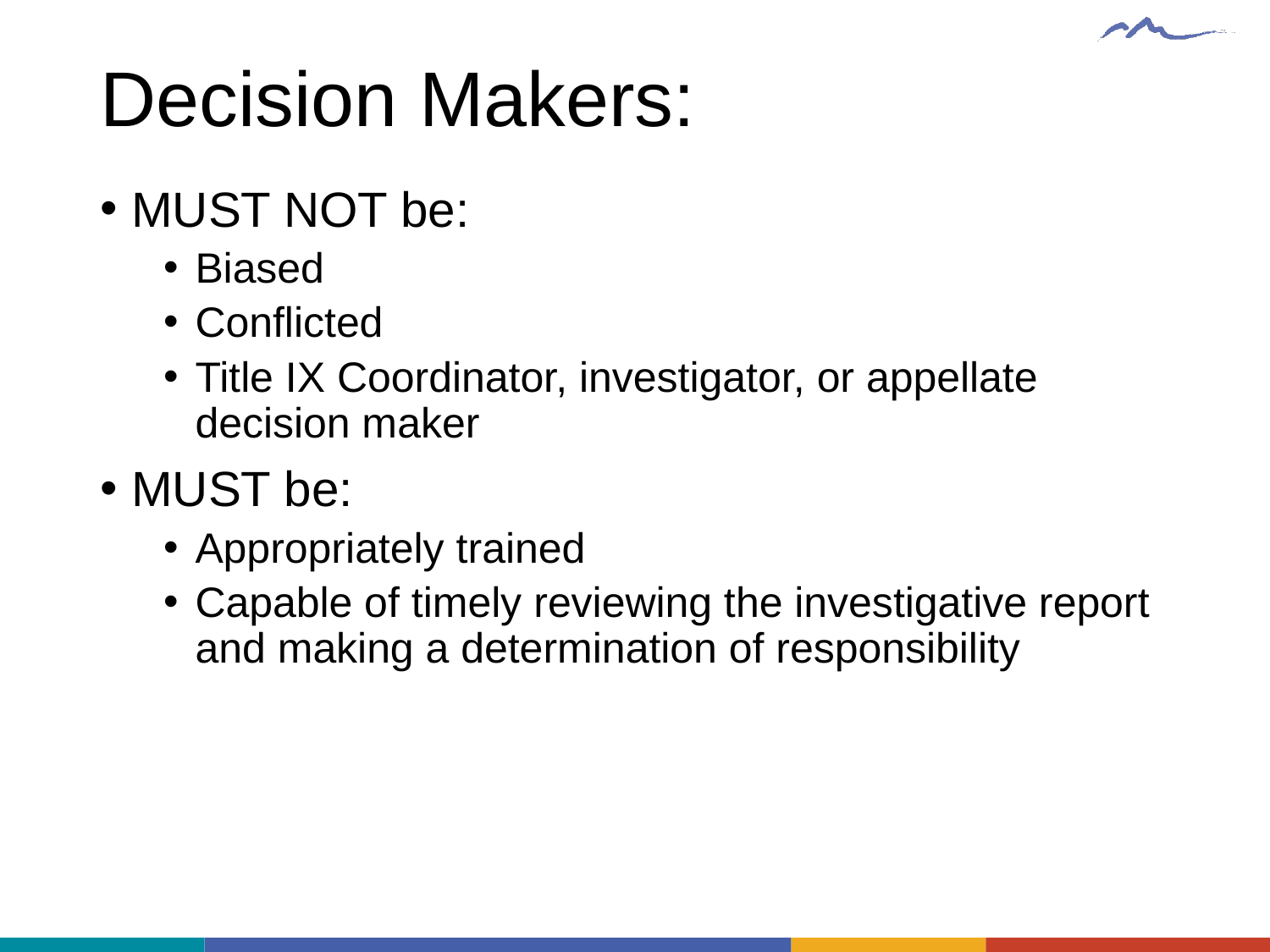

# Decision Makers:
MUST NOT be:
Biased
Conflicted
Title IX Coordinator, investigator, or appellate decision maker
MUST be:
Appropriately trained
Capable of timely reviewing the investigative report and making a determination of responsibility